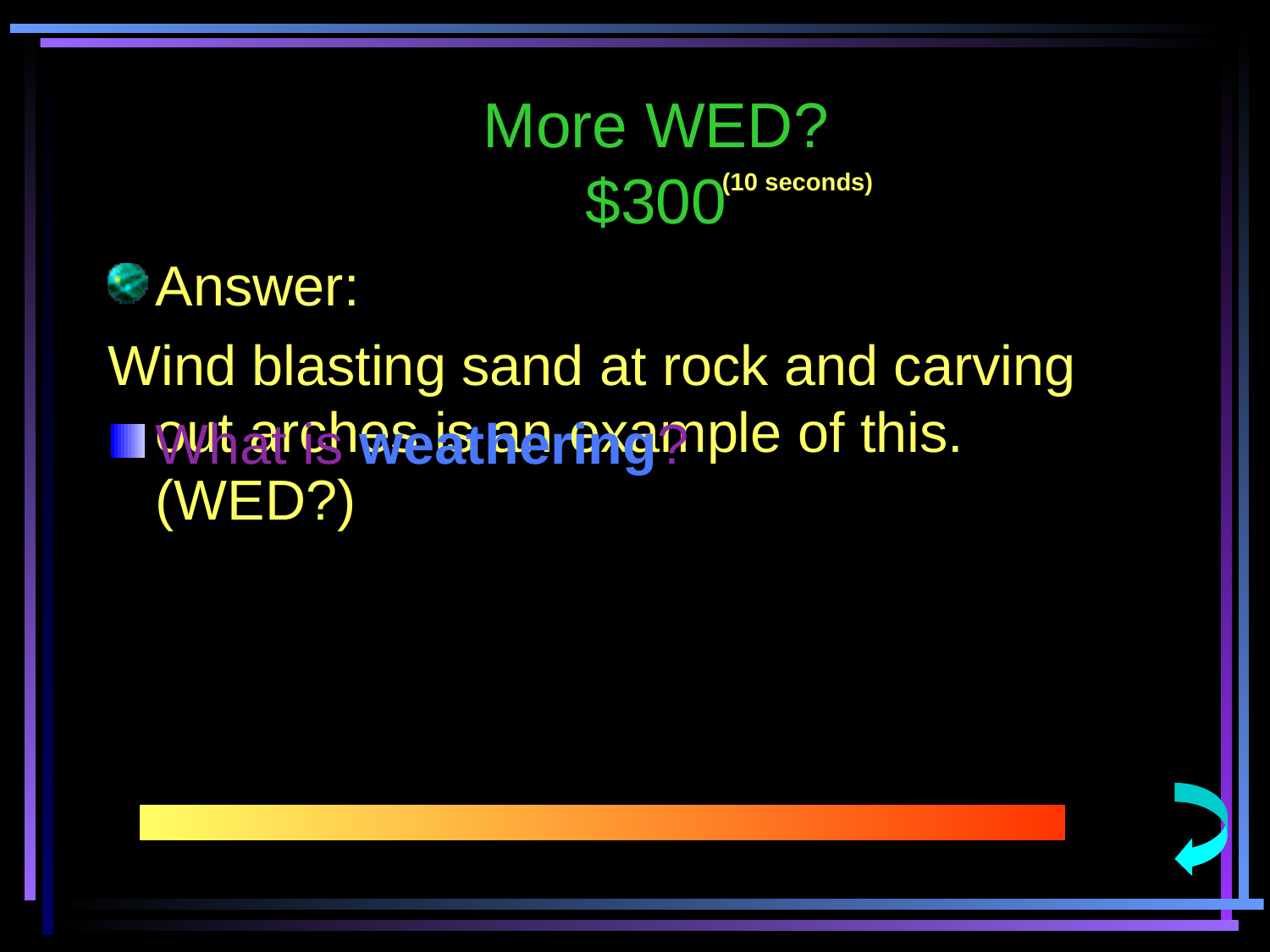

More WED?
$300
(10 seconds)
Answer:
Wind blasting sand at rock and carving out arches is an example of this. (WED?)

What is weathering?